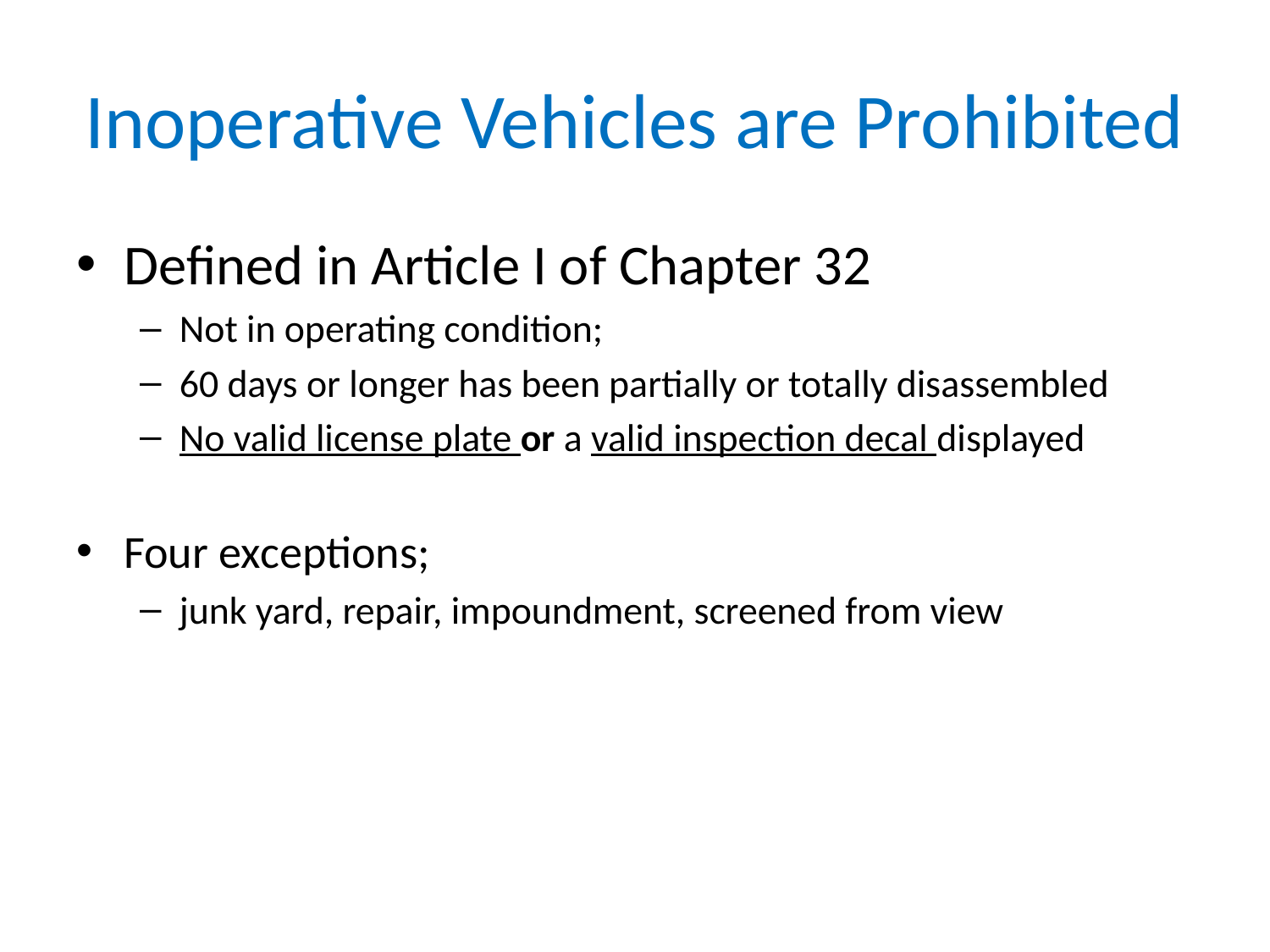

# Inoperative Vehicles are Prohibited
Defined in Article I of Chapter 32
Not in operating condition;
60 days or longer has been partially or totally disassembled
No valid license plate or a valid inspection decal displayed

Four exceptions;
junk yard, repair, impoundment, screened from view